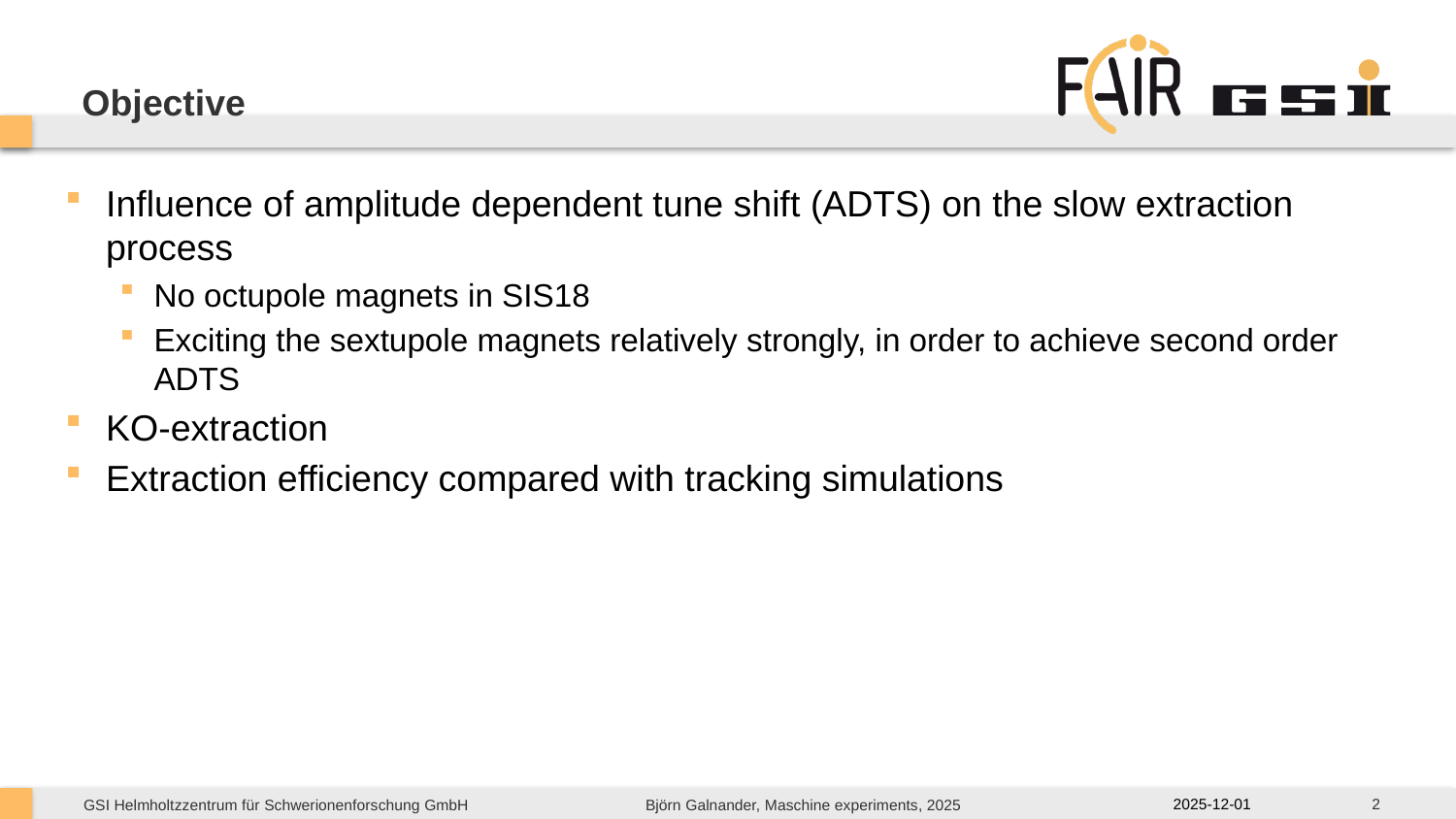

# Objective
Influence of amplitude dependent tune shift (ADTS) on the slow extraction process
No octupole magnets in SIS18
Exciting the sextupole magnets relatively strongly, in order to achieve second order ADTS
KO-extraction
Extraction efficiency compared with tracking simulations
2
2025-12-01
Björn Galnander, Maschine experiments, 2025